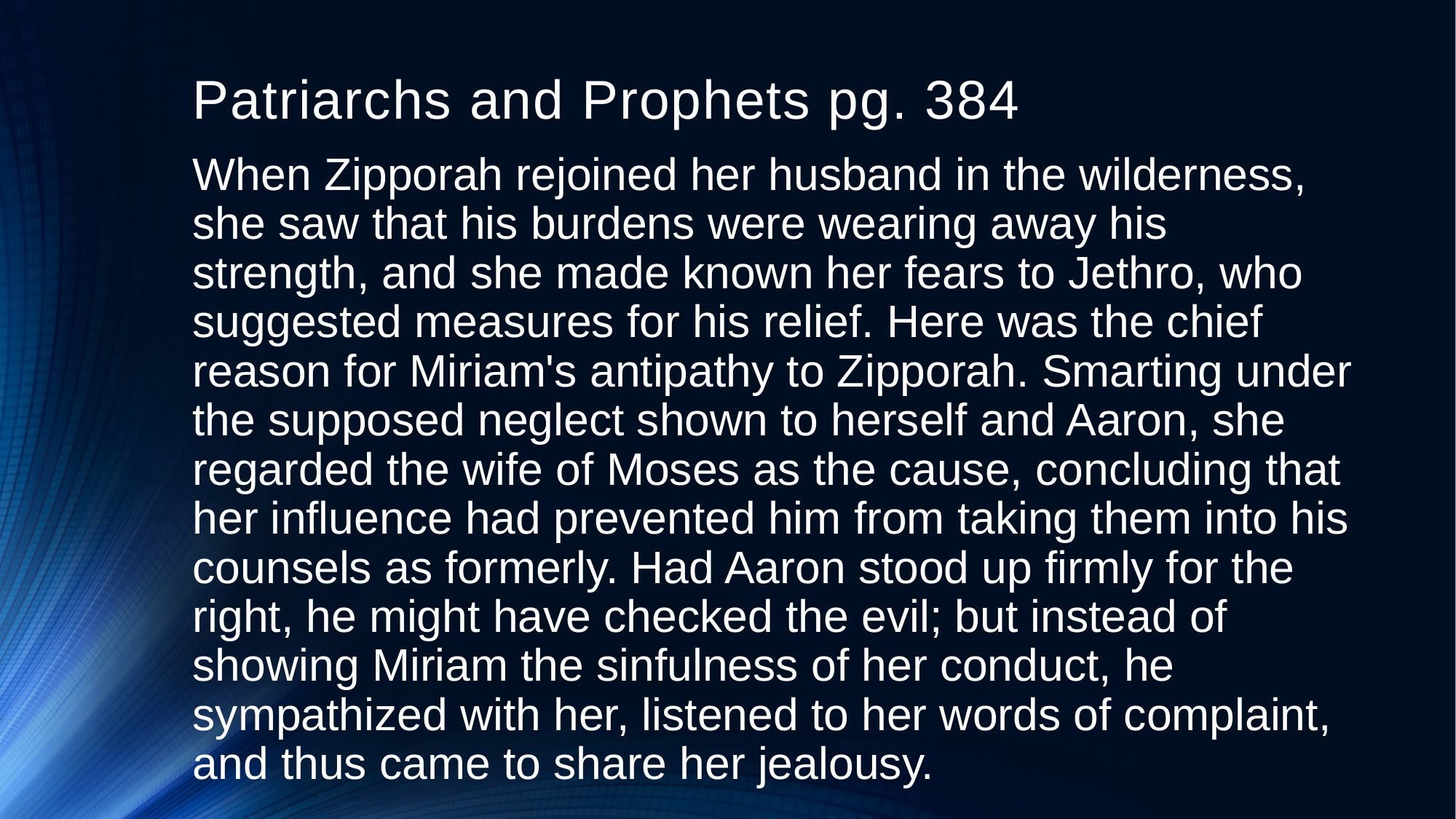

# Patriarchs and Prophets pg. 384
When Zipporah rejoined her husband in the wilderness, she saw that his burdens were wearing away his strength, and she made known her fears to Jethro, who suggested measures for his relief. Here was the chief reason for Miriam's antipathy to Zipporah. Smarting under the supposed neglect shown to herself and Aaron, she regarded the wife of Moses as the cause, concluding that her influence had prevented him from taking them into his counsels as formerly. Had Aaron stood up firmly for the right, he might have checked the evil; but instead of showing Miriam the sinfulness of her conduct, he sympathized with her, listened to her words of complaint, and thus came to share her jealousy.